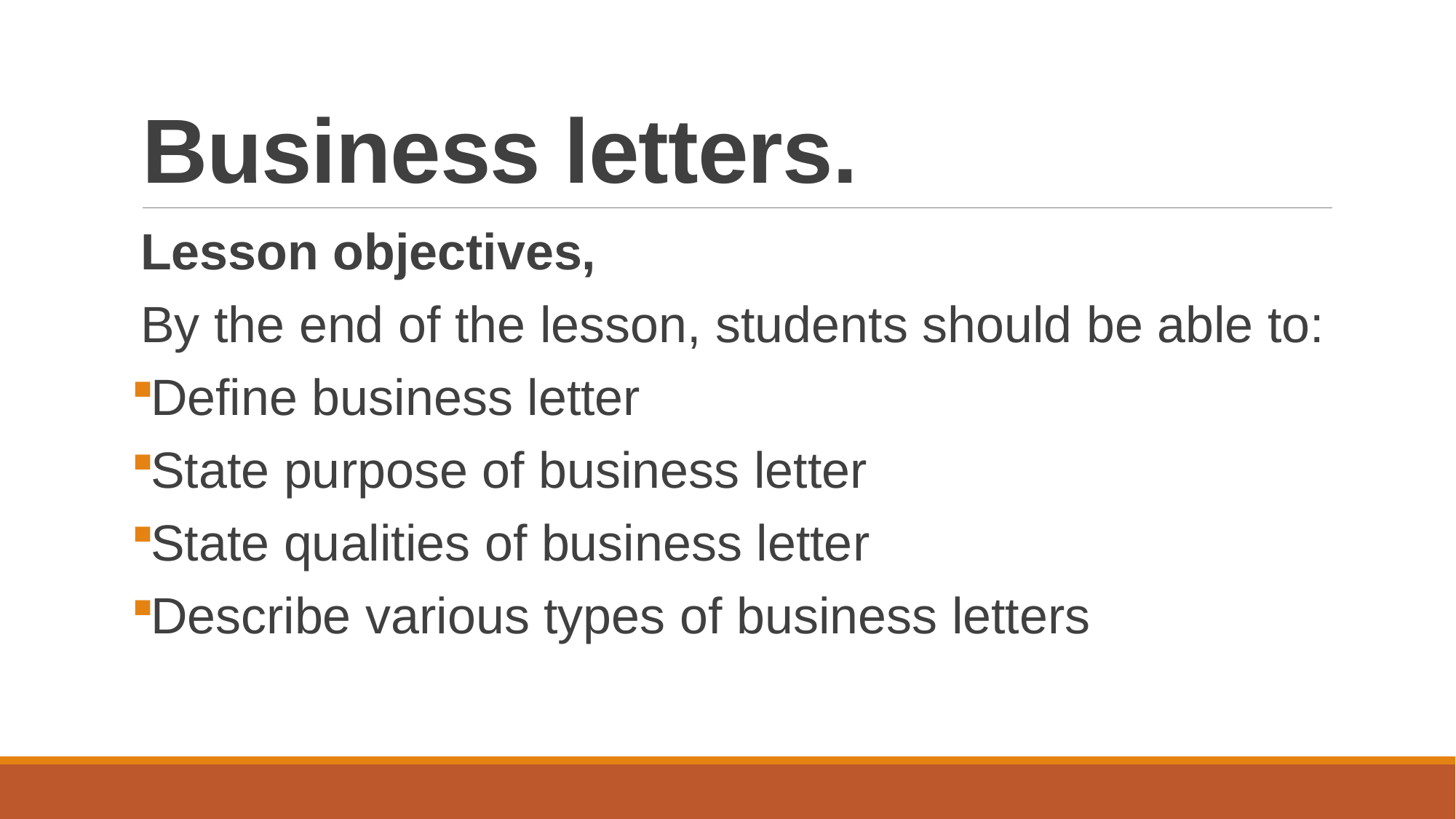

# Business letters.
Lesson objectives,
By the end of the lesson, students should be able to:
Define business letter
State purpose of business letter
State qualities of business letter
Describe various types of business letters